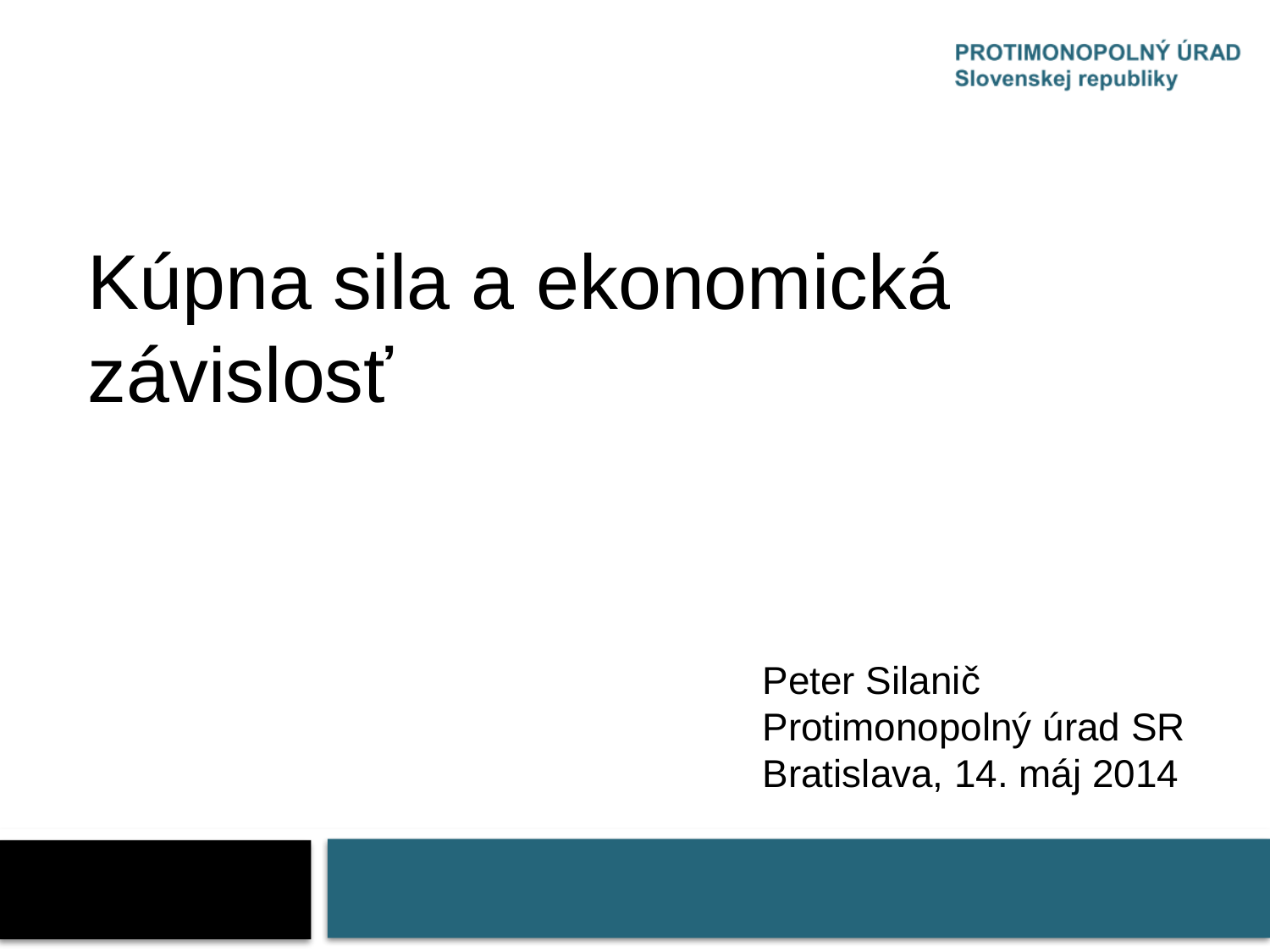

# Kúpna sila a ekonomická závislosť
Peter Silanič
Protimonopolný úrad SR
Bratislava, 14. máj 2014